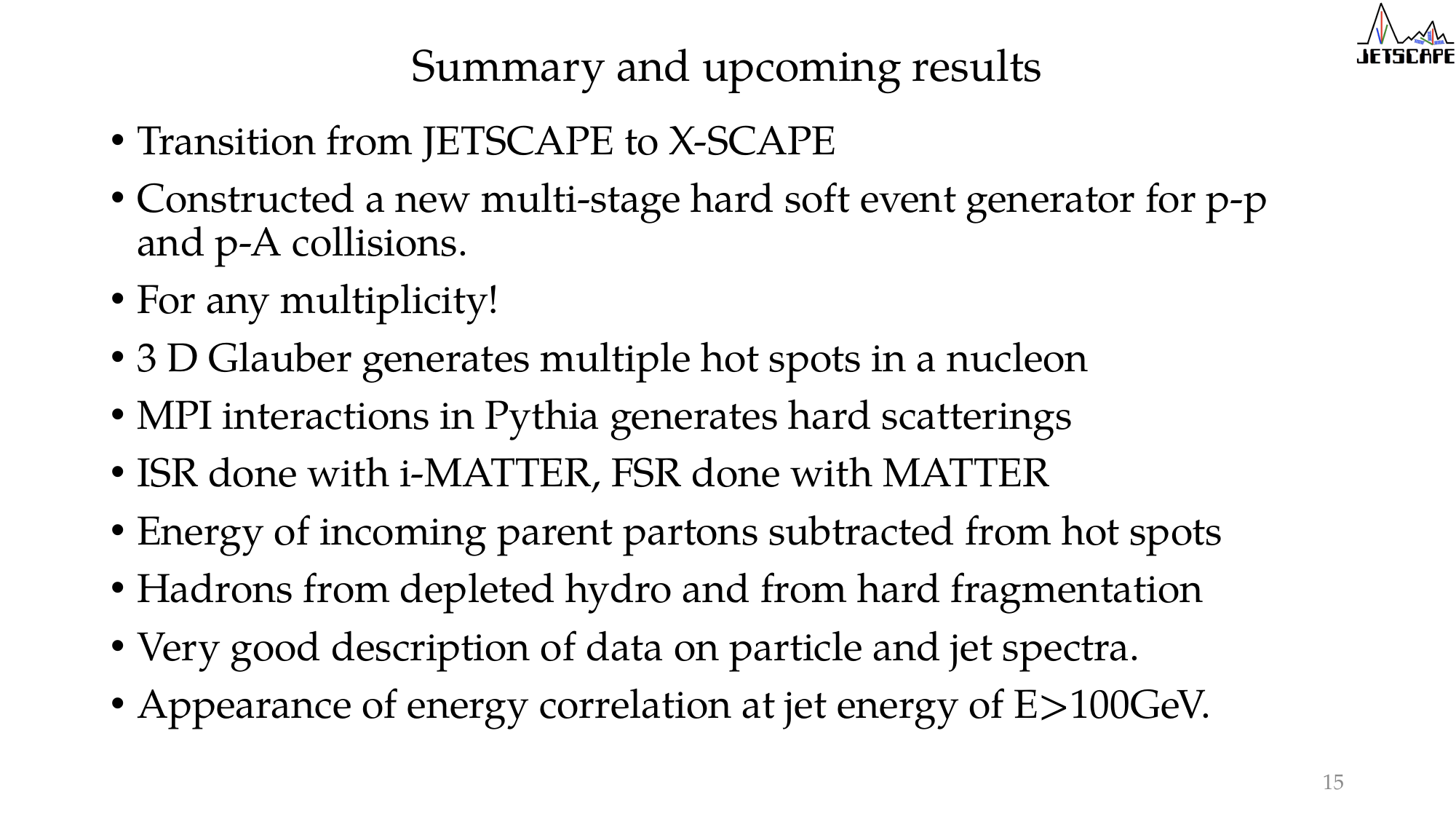

# Summary and upcoming results
Transition from JETSCAPE to X-SCAPE
Constructed a new multi-stage hard soft event generator for p-p and p-A collisions.
For any multiplicity!
3 D Glauber generates multiple hot spots in a nucleon
MPI interactions in Pythia generates hard scatterings
ISR done with i-MATTER, FSR done with MATTER
Energy of incoming parent partons subtracted from hot spots
Hadrons from depleted hydro and from hard fragmentation
Very good description of data on particle and jet spectra.
Appearance of energy correlation at jet energy of E>100GeV.

15